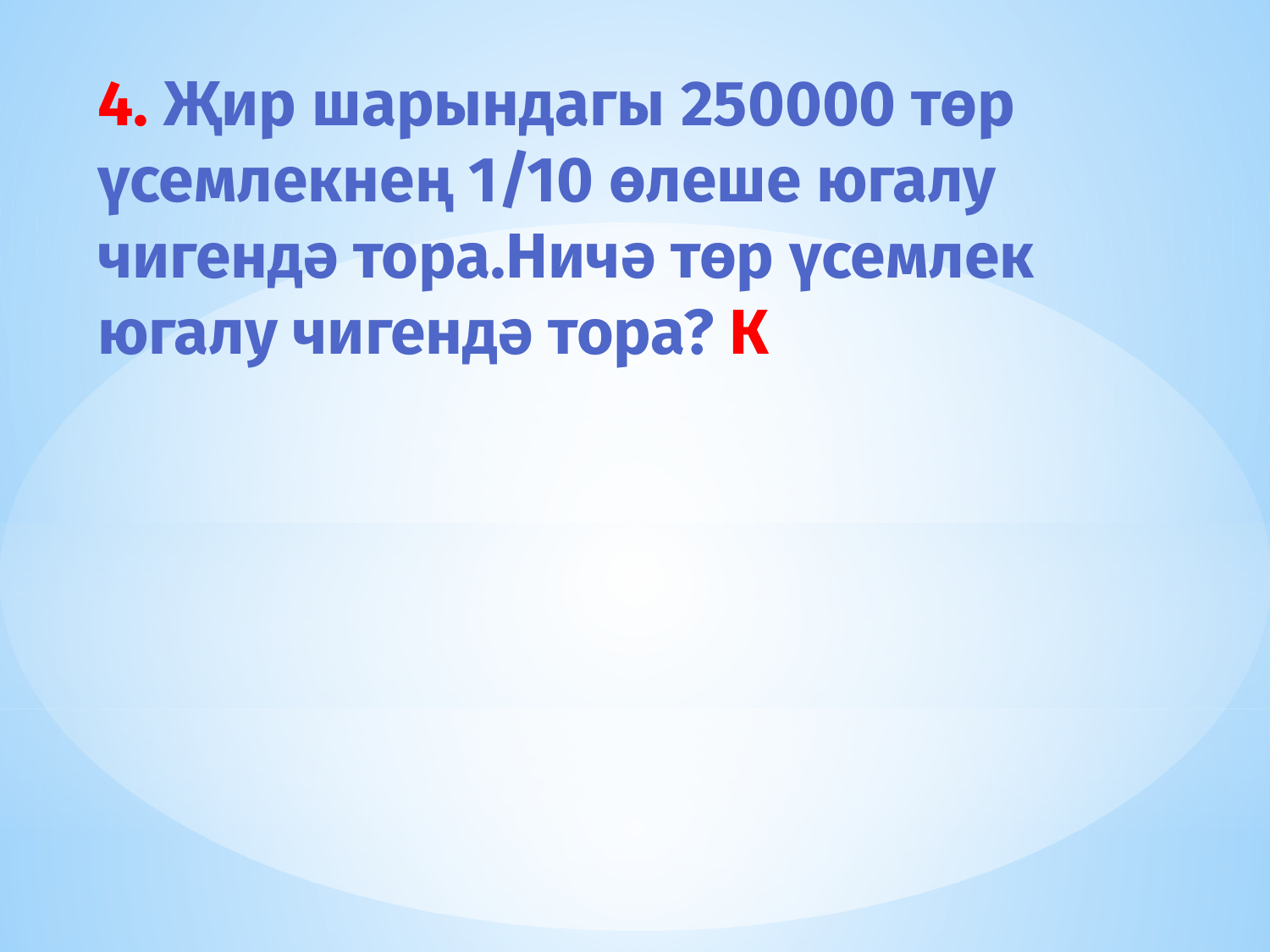

# 4. Җир шарындагы 250000 төр үсемлекнең 1/10 өлеше югалу чигендә тора.Ничә төр үсемлек югалу чигендә тора? К